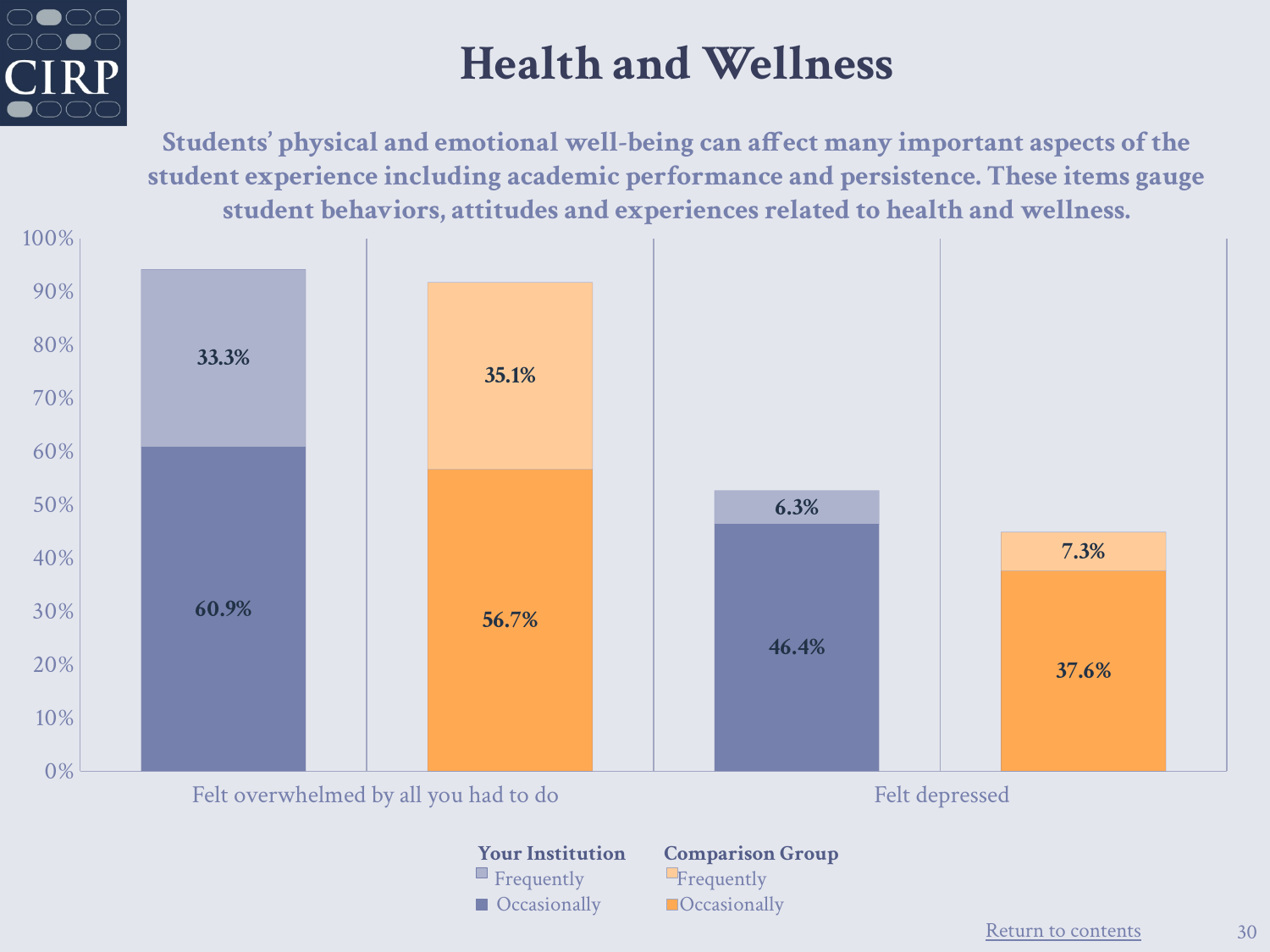

# Health and Wellness Students’ physical and emotional well-being can affect many important aspects of the student experience including academic performance and persistence. These items gauge student behaviors, attitudes and experiences related to health and wellness.

### Chart

| Category | Occasionally | Frequently |
|---|---|---|
| Your Institution | 0.609 | 0.333 |
| Comparison Group | 0.567 | 0.351 |
| Your Institution | 0.464 | 0.063 |
| Comparison Group | 0.376 | 0.073 |
Felt overwhelmed by all you had to do
Felt depressed
 Your Institution         Comparison Group
     Frequently                    Frequently
     Occasionally                 Occasionally

30